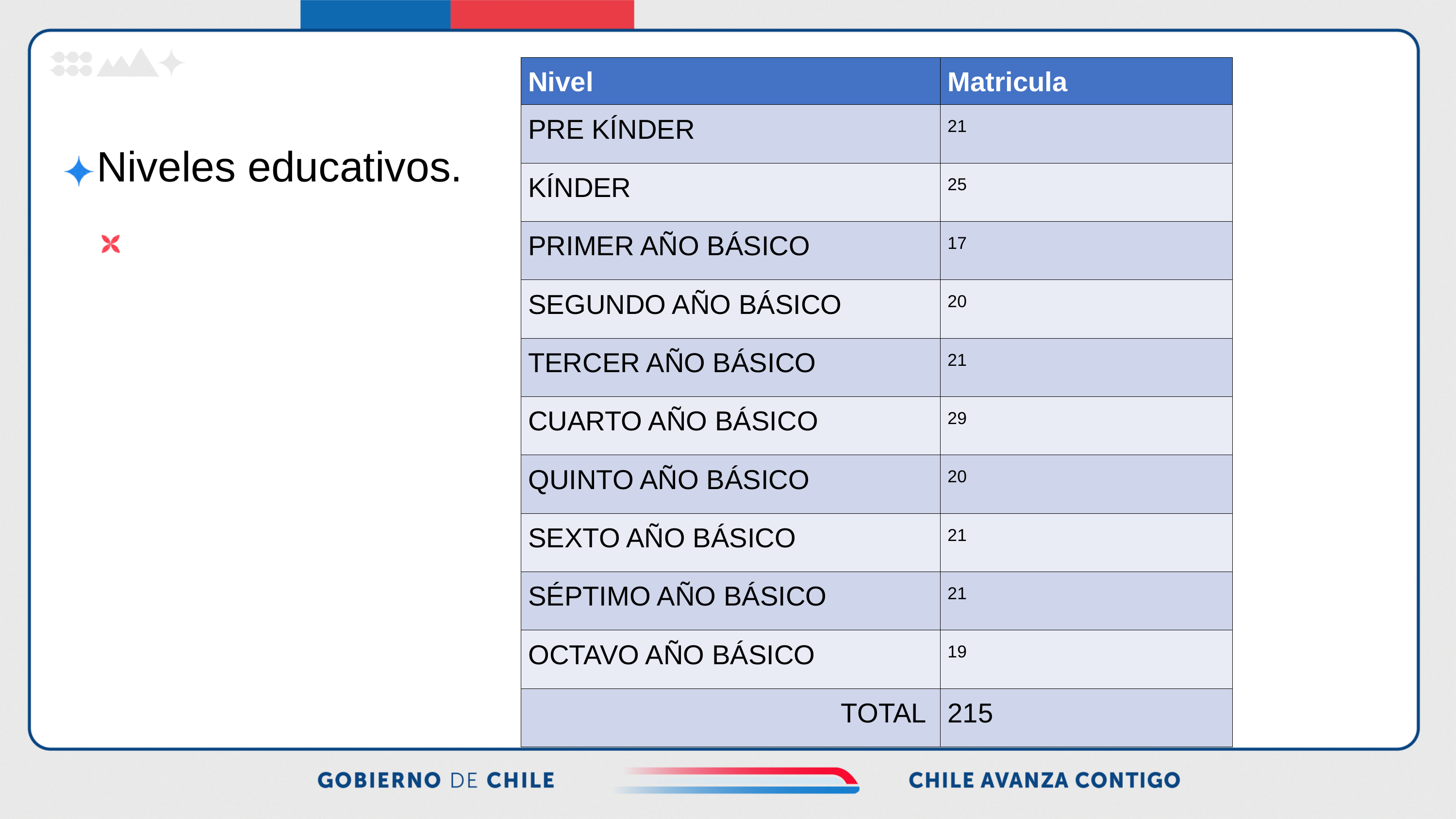

| Nivel | Matricula |
| --- | --- |
| PRE KÍNDER | 21 |
| KÍNDER | 25 |
| PRIMER AÑO BÁSICO | 17 |
| SEGUNDO AÑO BÁSICO | 20 |
| TERCER AÑO BÁSICO | 21 |
| CUARTO AÑO BÁSICO | 29 |
| QUINTO AÑO BÁSICO | 20 |
| SEXTO AÑO BÁSICO | 21 |
| SÉPTIMO AÑO BÁSICO | 21 |
| OCTAVO AÑO BÁSICO | 19 |
| TOTAL | 215 |
Niveles educativos.